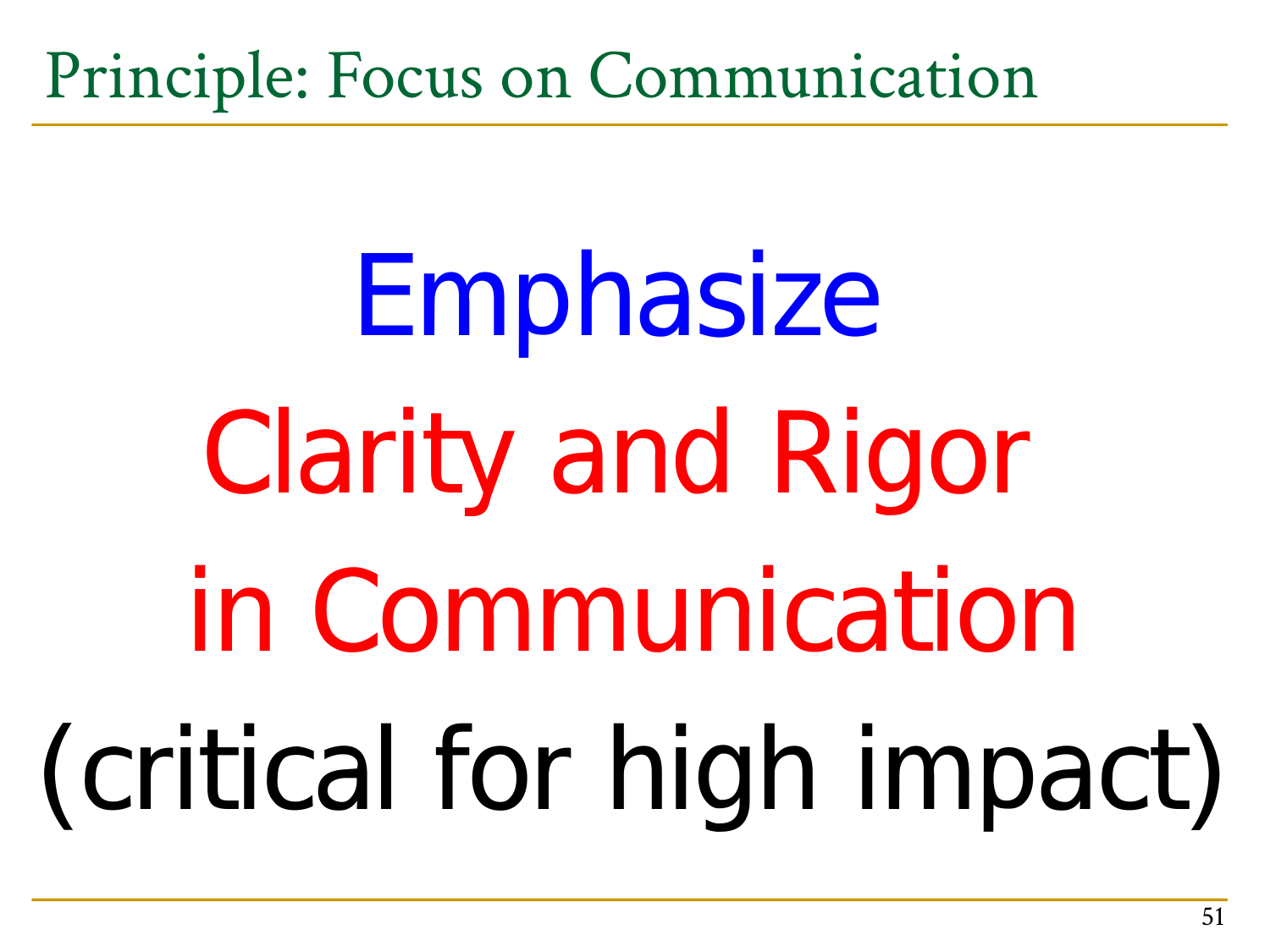

# Principle: Focus on Communication
Emphasize
Clarity and Rigor
in Communication
(critical for high impact)

51